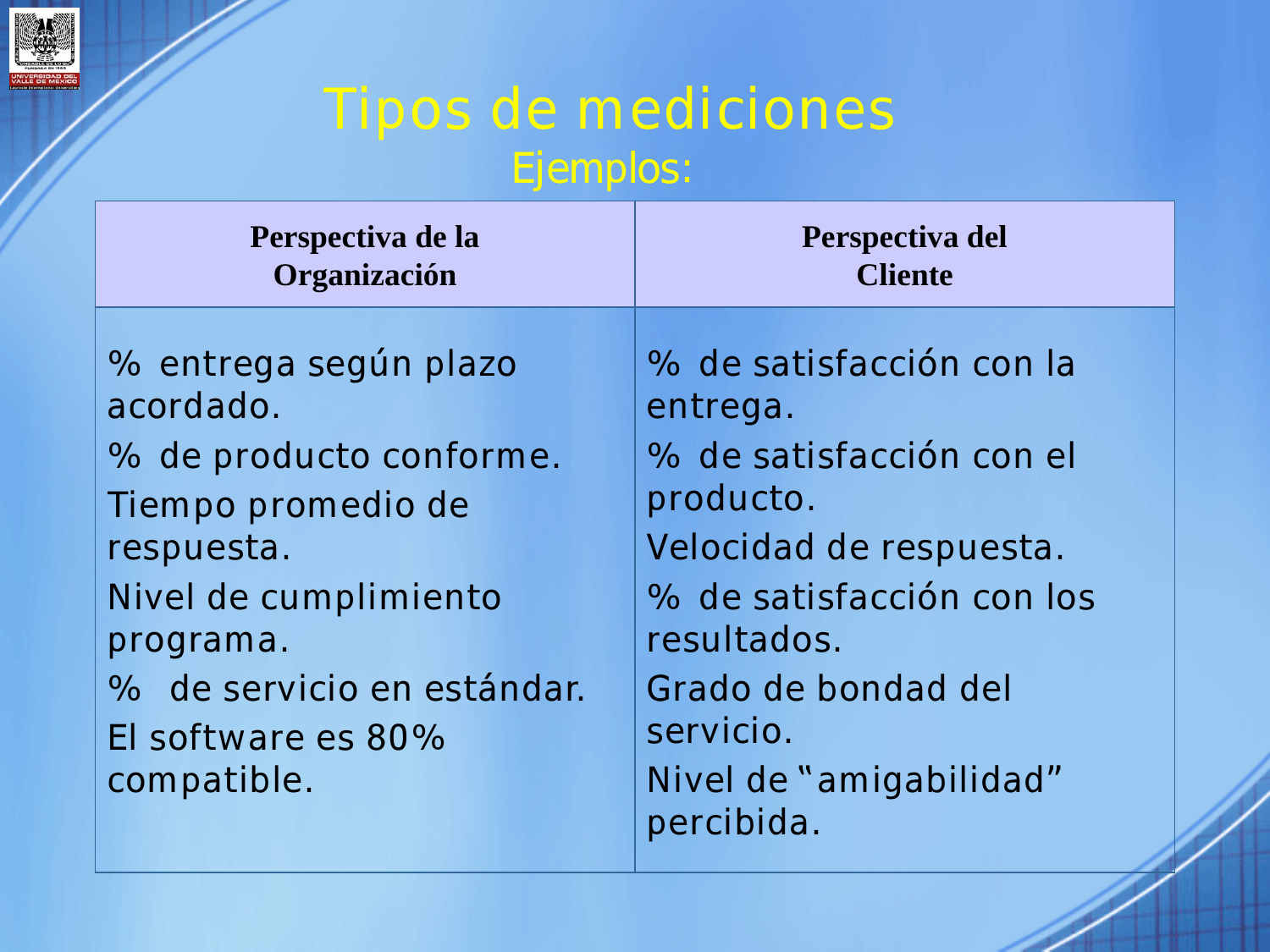

Tipos de mediciones
Ejemplos:
Perspectiva de la
Organización
Perspectiva del
Cliente

% entrega según plazo acordado.
% de producto conforme.
Tiempo promedio de respuesta.
Nivel de cumplimiento programa.
%  de servicio en estándar.
El software es 80% compatible.

% de satisfacción con la entrega.
% de satisfacción con el producto.
Velocidad de respuesta.
% de satisfacción con los resultados.
Grado de bondad del servicio.
Nivel de “amigabilidad” percibida.